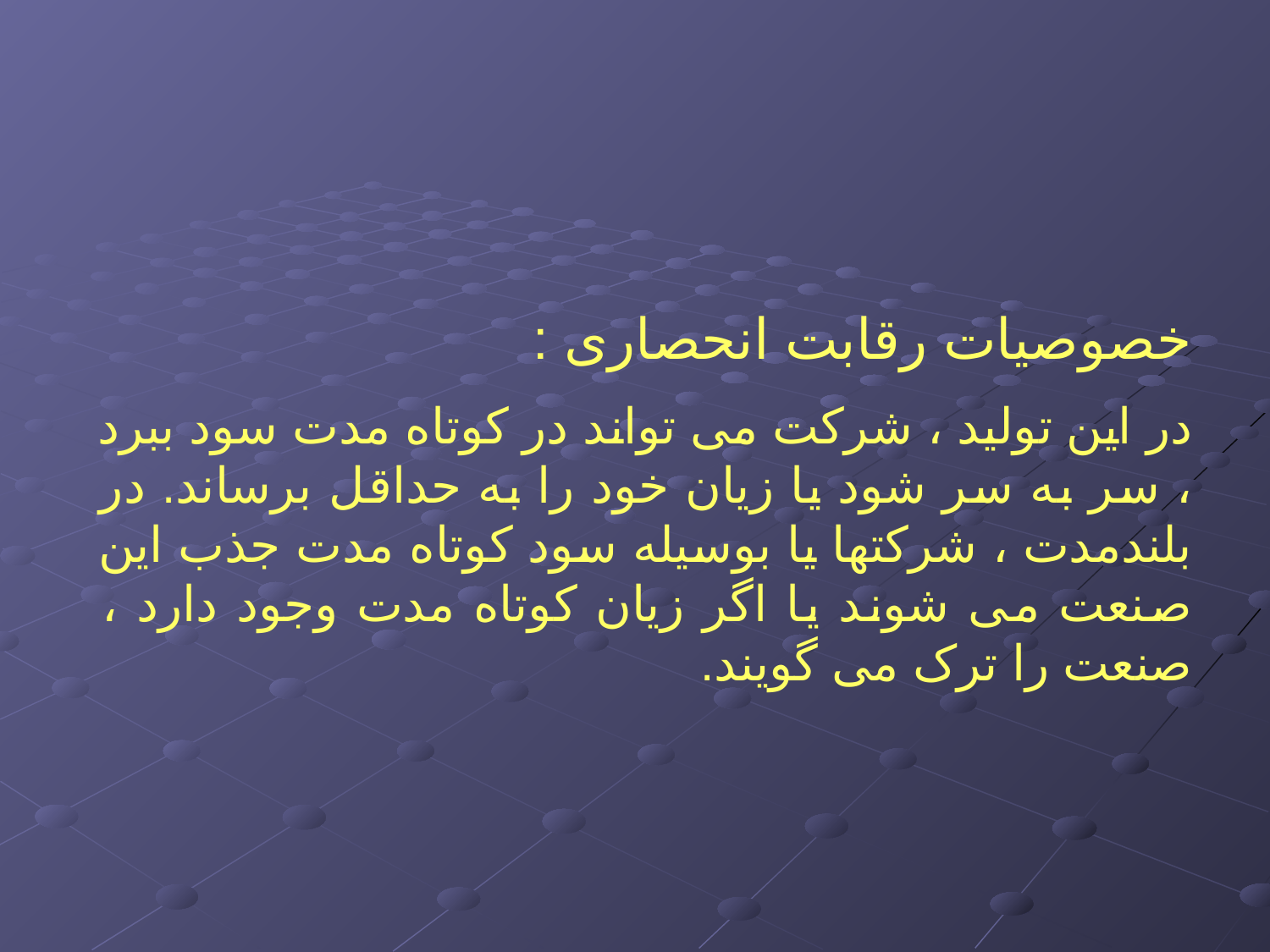

خصوصیات رقابت انحصاری :
در این تولید ، شرکت می تواند در کوتاه مدت سود ببرد ، سر به سر شود یا زیان خود را به حداقل برساند. در بلندمدت ، شرکتها یا بوسیله سود کوتاه مدت جذب این صنعت می شوند یا اگر زیان کوتاه مدت وجود دارد ، صنعت را ترک می گویند.